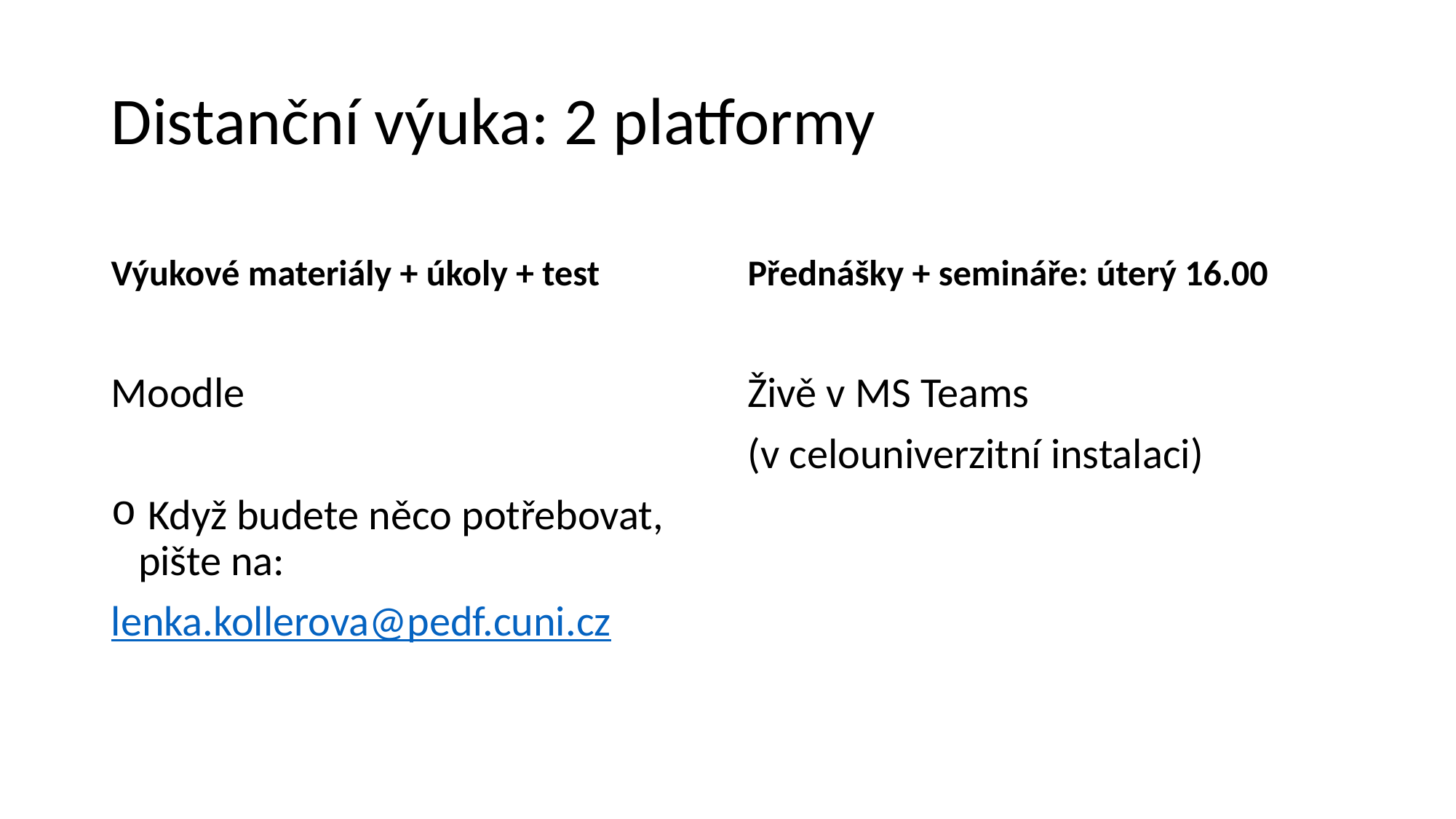

# Distanční výuka: 2 platformy
Výukové materiály + úkoly + test
Přednášky + semináře: úterý 16.00

Moodle

 Když budete něco potřebovat, pište na:
lenka.kollerova@pedf.cuni.cz

Živě v MS Teams
(v celouniverzitní instalaci)